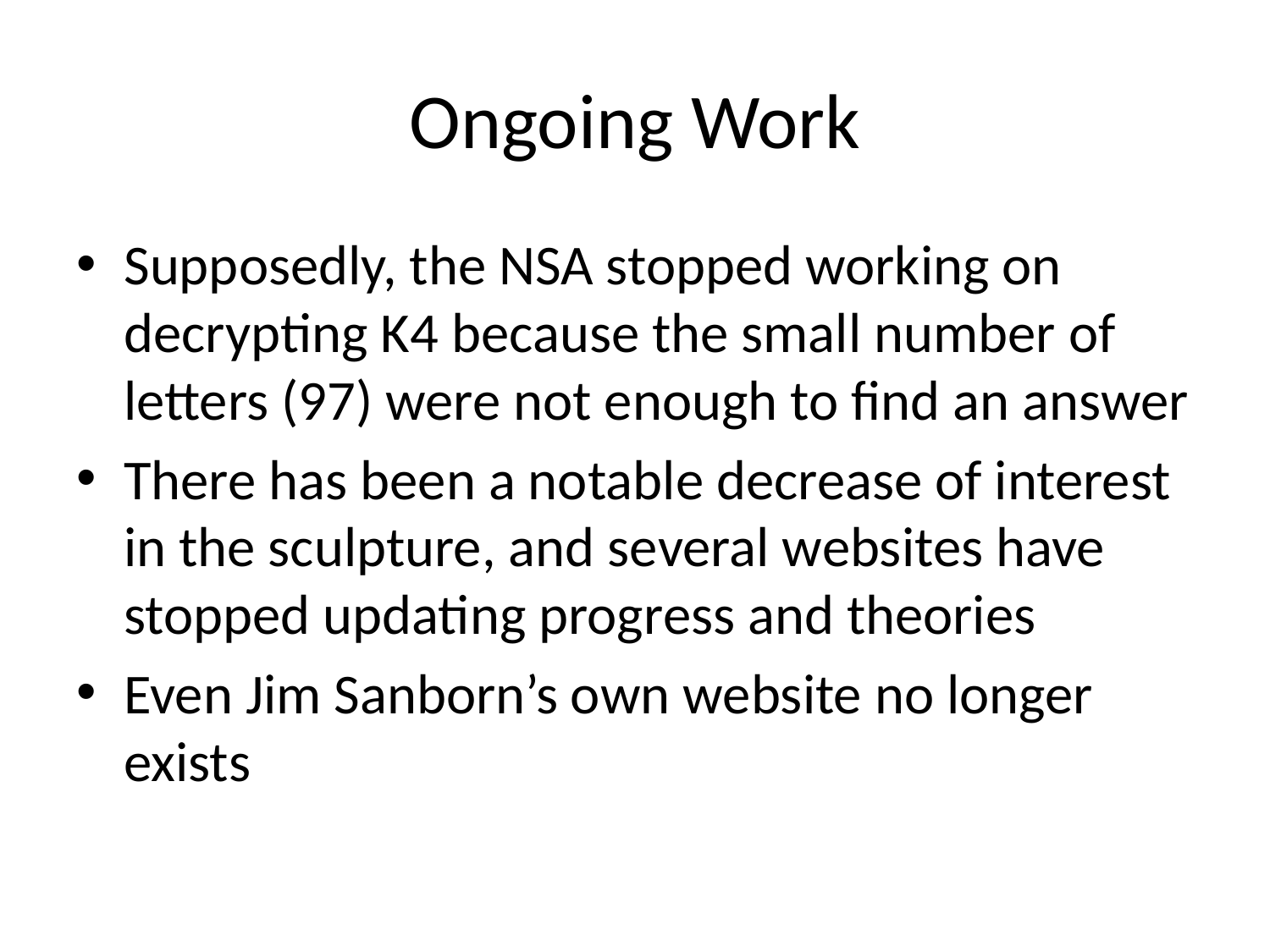

# Ongoing Work
Supposedly, the NSA stopped working on decrypting K4 because the small number of letters (97) were not enough to find an answer
There has been a notable decrease of interest in the sculpture, and several websites have stopped updating progress and theories
Even Jim Sanborn’s own website no longer exists